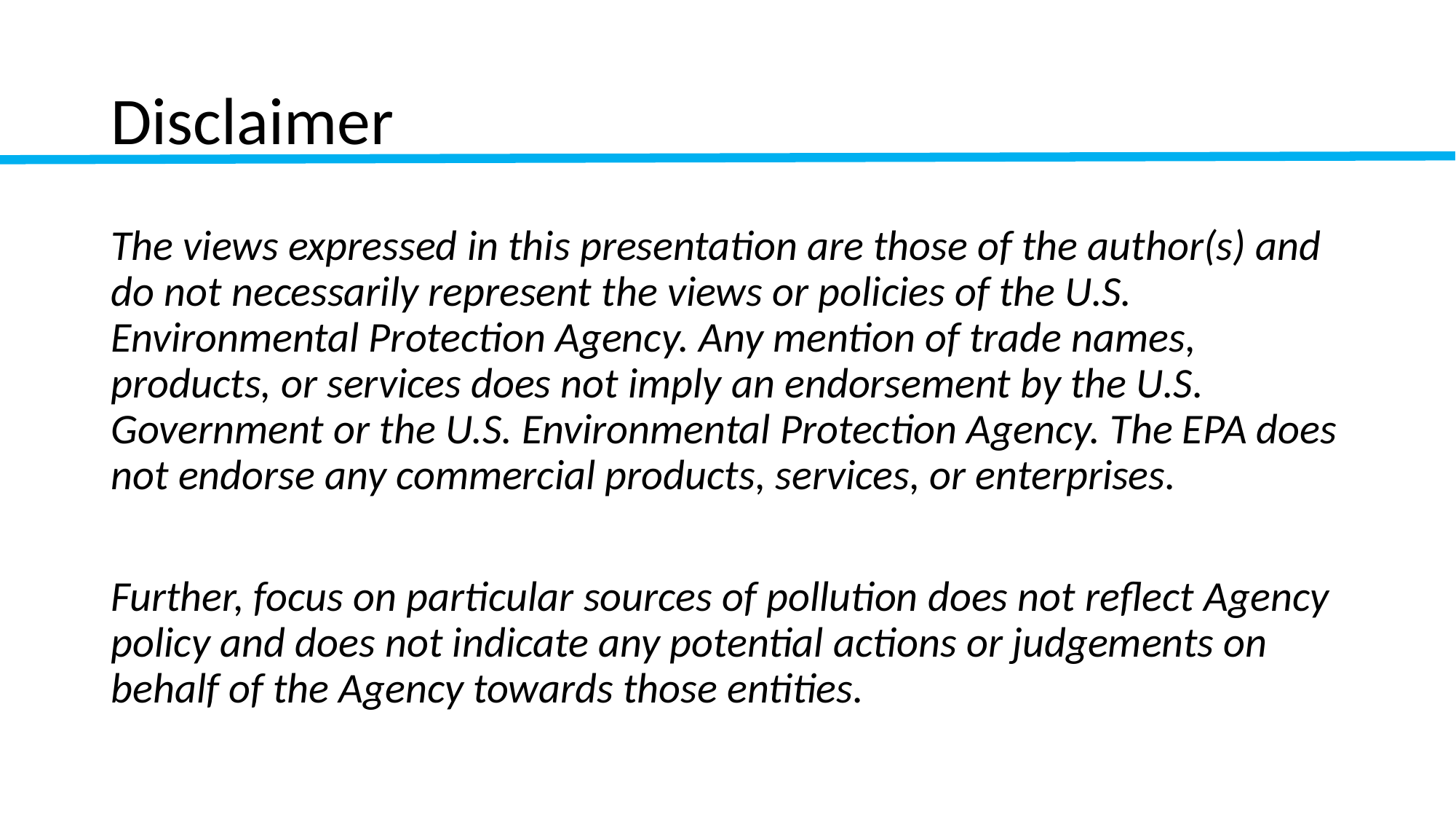

# Disclaimer
The views expressed in this presentation are those of the author(s) and do not necessarily represent the views or policies of the U.S. Environmental Protection Agency. Any mention of trade names, products, or services does not imply an endorsement by the U.S. Government or the U.S. Environmental Protection Agency. The EPA does not endorse any commercial products, services, or enterprises.

Further, focus on particular sources of pollution does not reflect Agency policy and does not indicate any potential actions or judgements on behalf of the Agency towards those entities.